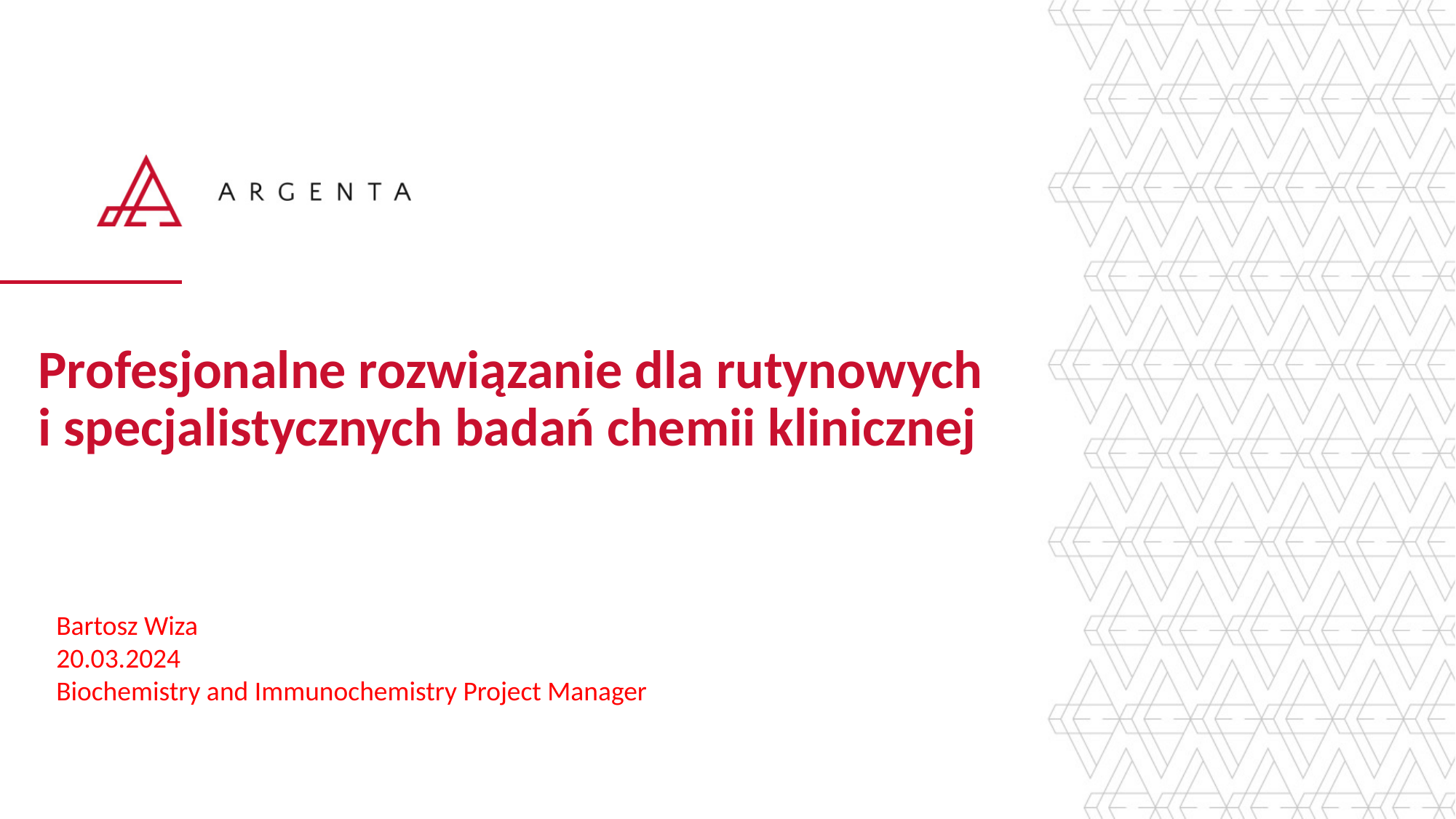

Profesjonalne rozwiązanie dla rutynowych i specjalistycznych badań chemii klinicznej
Bartosz Wiza
20.03.2024
Biochemistry and Immunochemistry Project Manager

21.03.2024